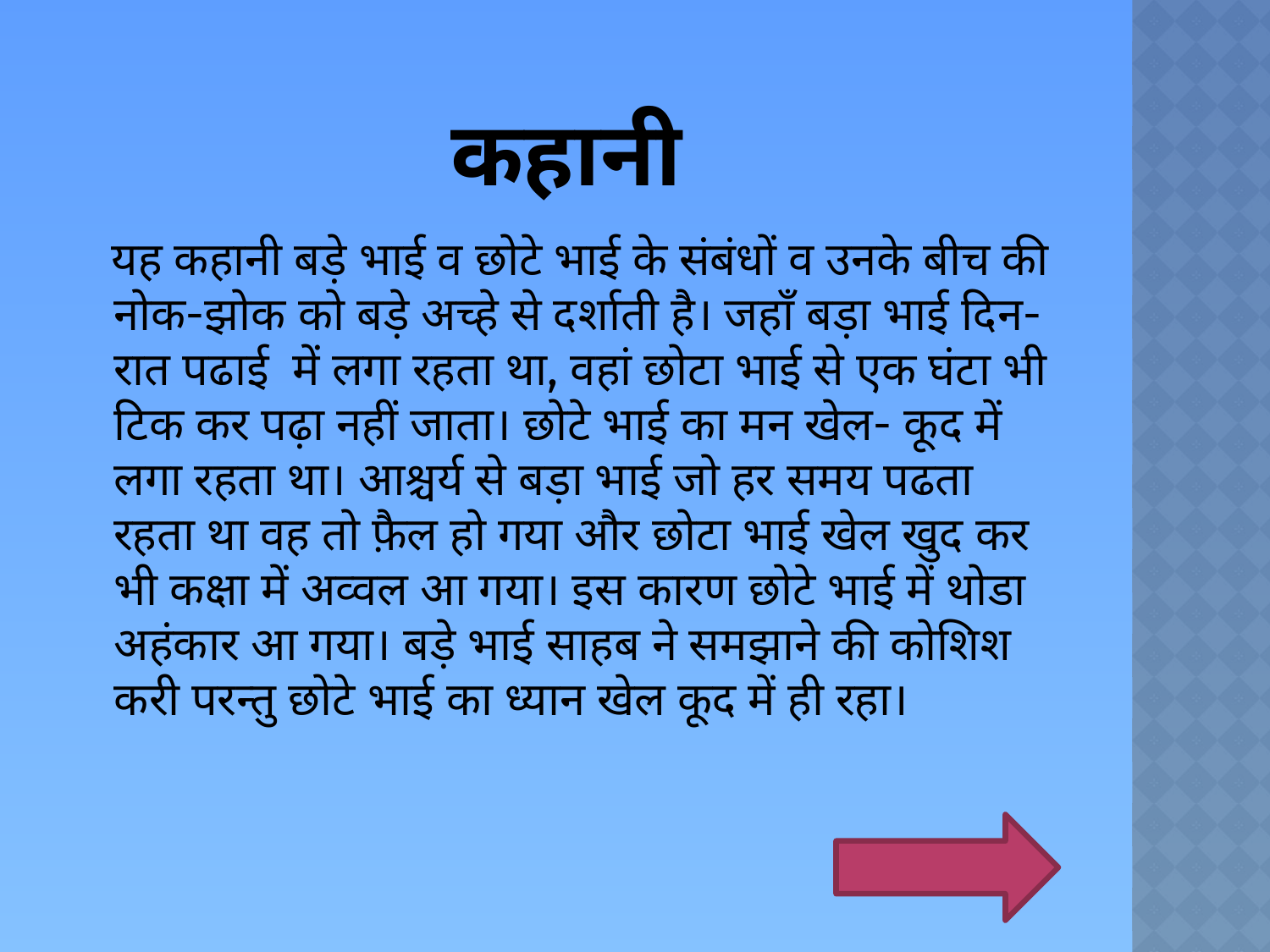

# कहानी
   यह कहानी बड़े भाई व छोटे भाई के संबंधों व उनके बीच की नोक-झोक को बड़े अच्हे से दर्शाती है। जहाँ बड़ा भाई दिन-रात पढाई  में लगा रहता था, वहां छोटा भाई से एक घंटा भी टिक कर पढ़ा नहीं जाता। छोटे भाई का मन खेल- कूद में लगा रहता था। आश्चर्य से बड़ा भाई जो हर समय पढता रहता था वह तो फ़ैल हो गया और छोटा भाई खेल खुद कर भी कक्षा में अव्वल आ गया। इस कारण छोटे भाई में थोडा अहंकार आ गया। बड़े भाई साहब ने समझाने की कोशिश करी परन्तु छोटे भाई का ध्यान खेल कूद में ही रहा।